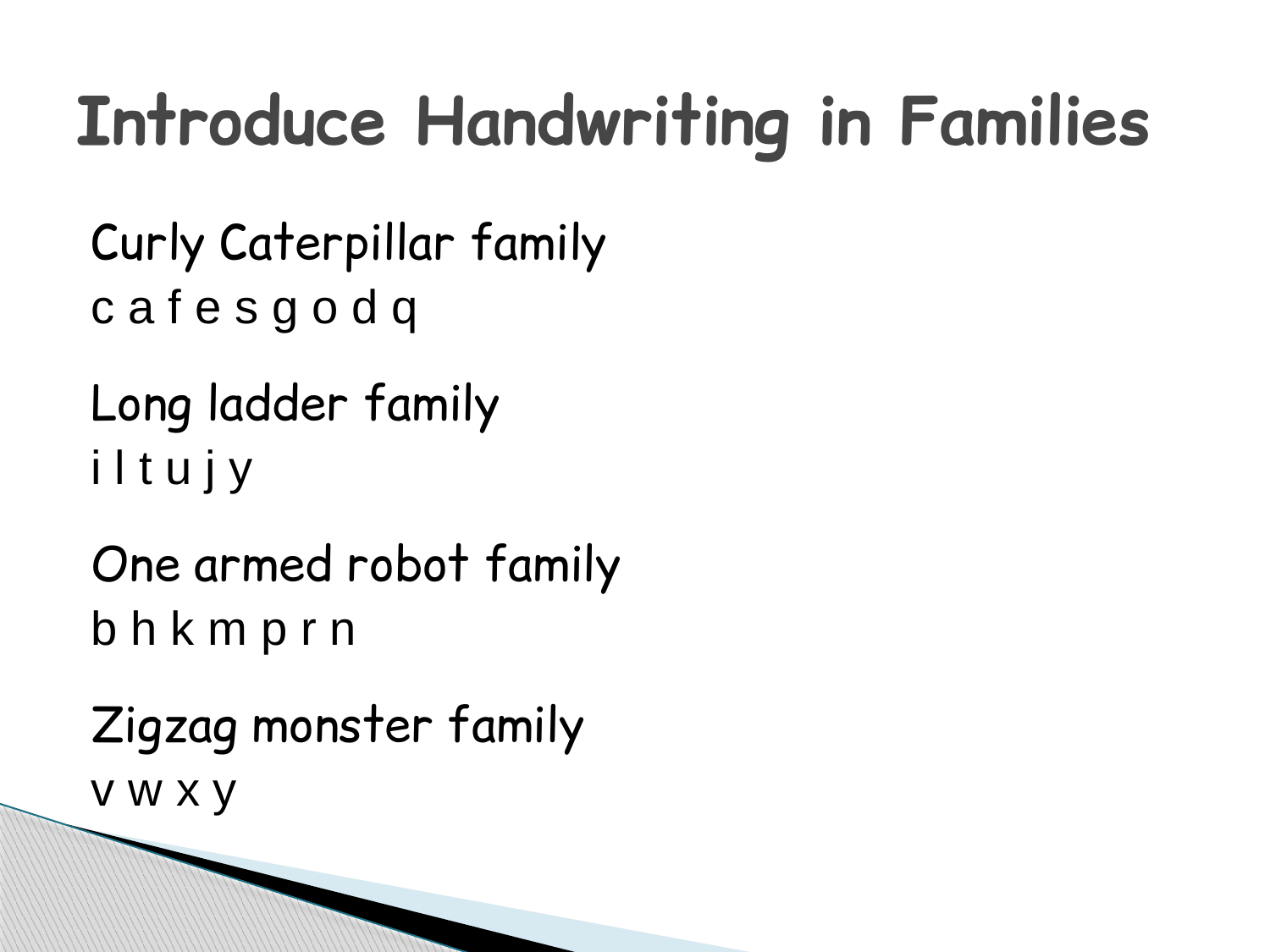

# Introduce Handwriting in Families
Curly Caterpillar family
c a f e s g o d q

Long ladder family
i l t u j y

One armed robot family
b h k m p r n

Zigzag monster family
v w x y